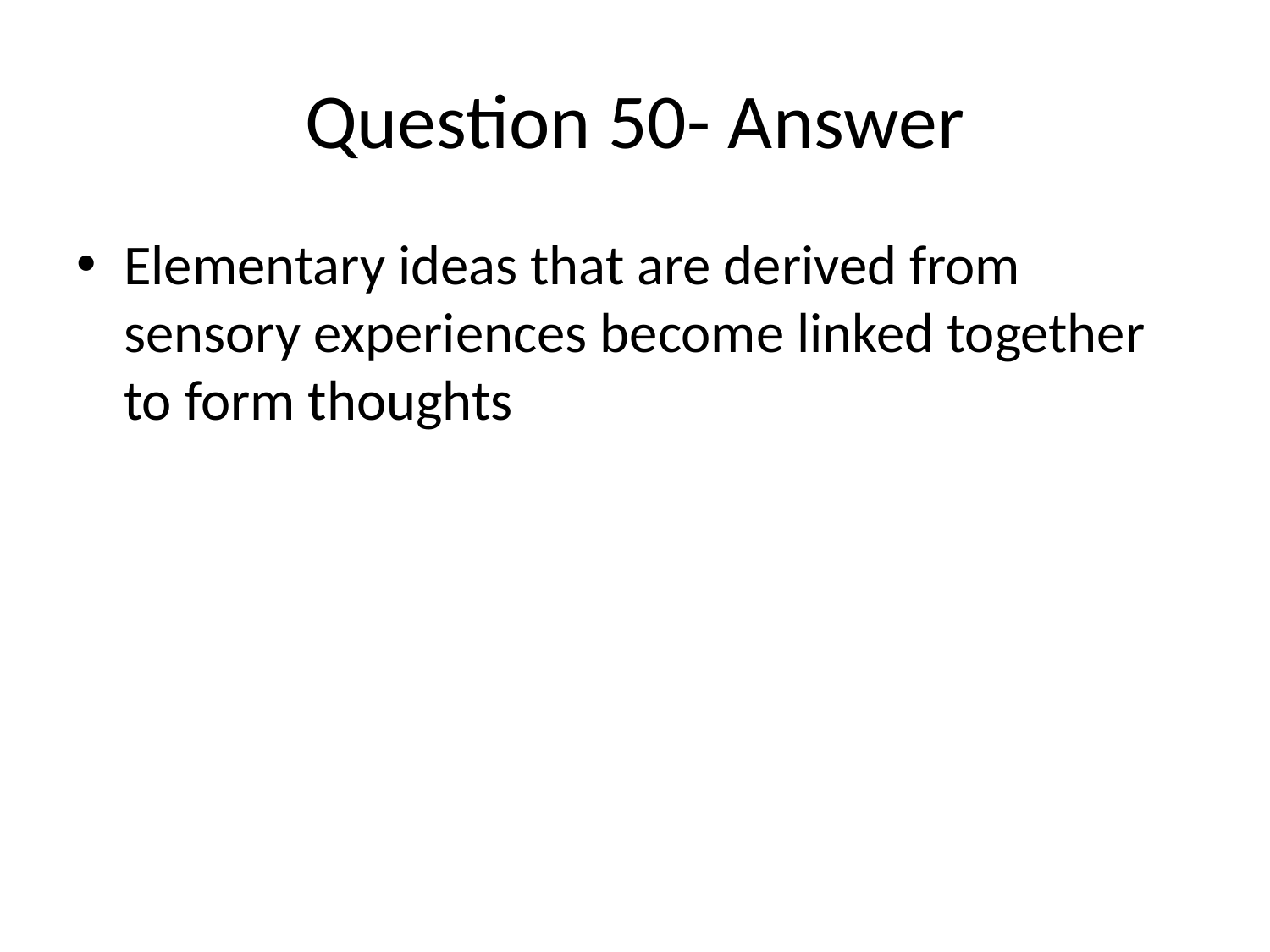

# Question 50- Answer
Elementary ideas that are derived from sensory experiences become linked together to form thoughts